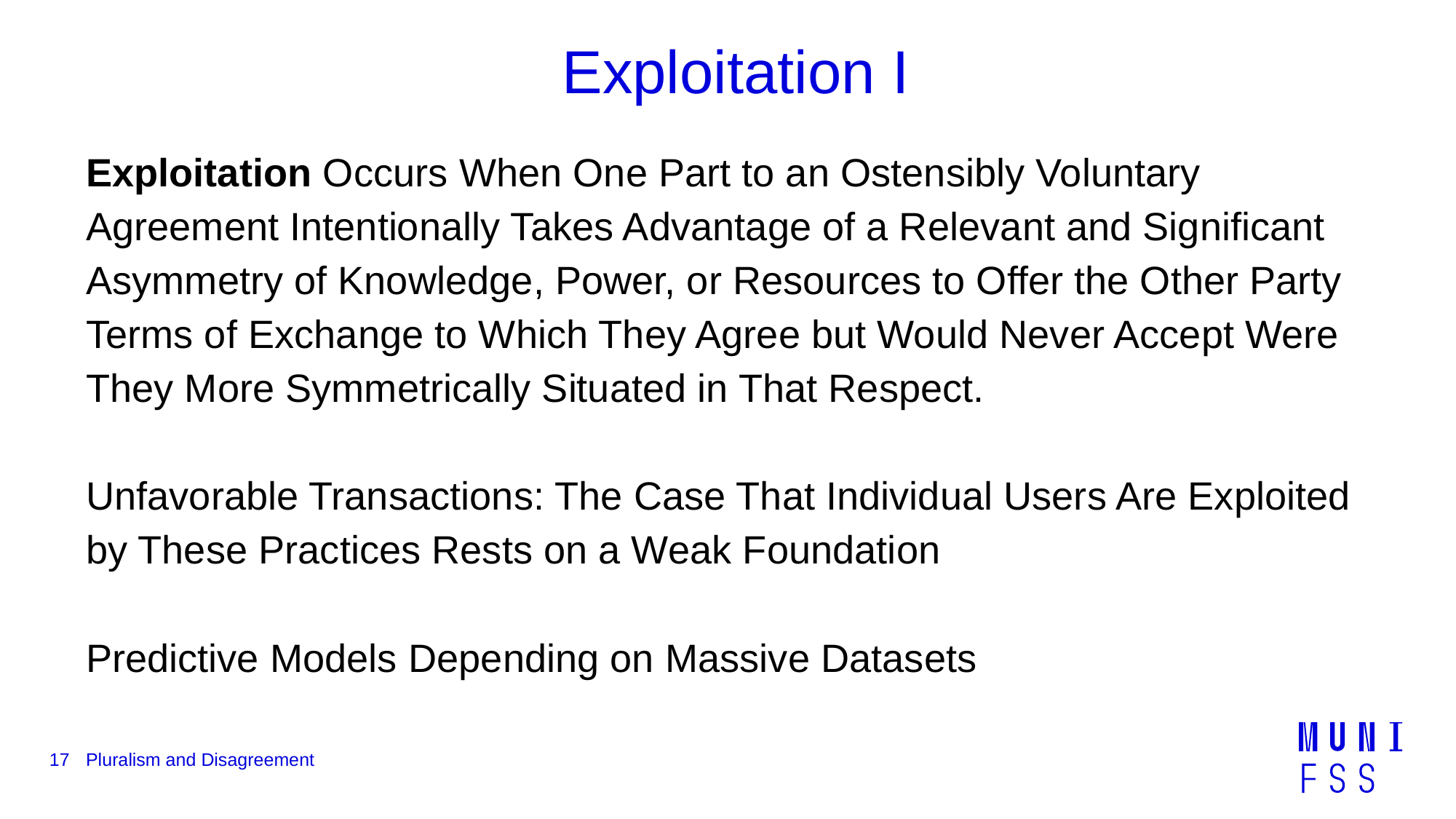

# Exploitation I
Exploitation Occurs When One Part to an Ostensibly Voluntary Agreement Intentionally Takes Advantage of a Relevant and Significant Asymmetry of Knowledge, Power, or Resources to Offer the Other Party Terms of Exchange to Which They Agree but Would Never Accept Were They More Symmetrically Situated in That Respect.

Unfavorable Transactions: The Case That Individual Users Are Exploited by These Practices Rests on a Weak Foundation

Predictive Models Depending on Massive Datasets

17
Pluralism and Disagreement